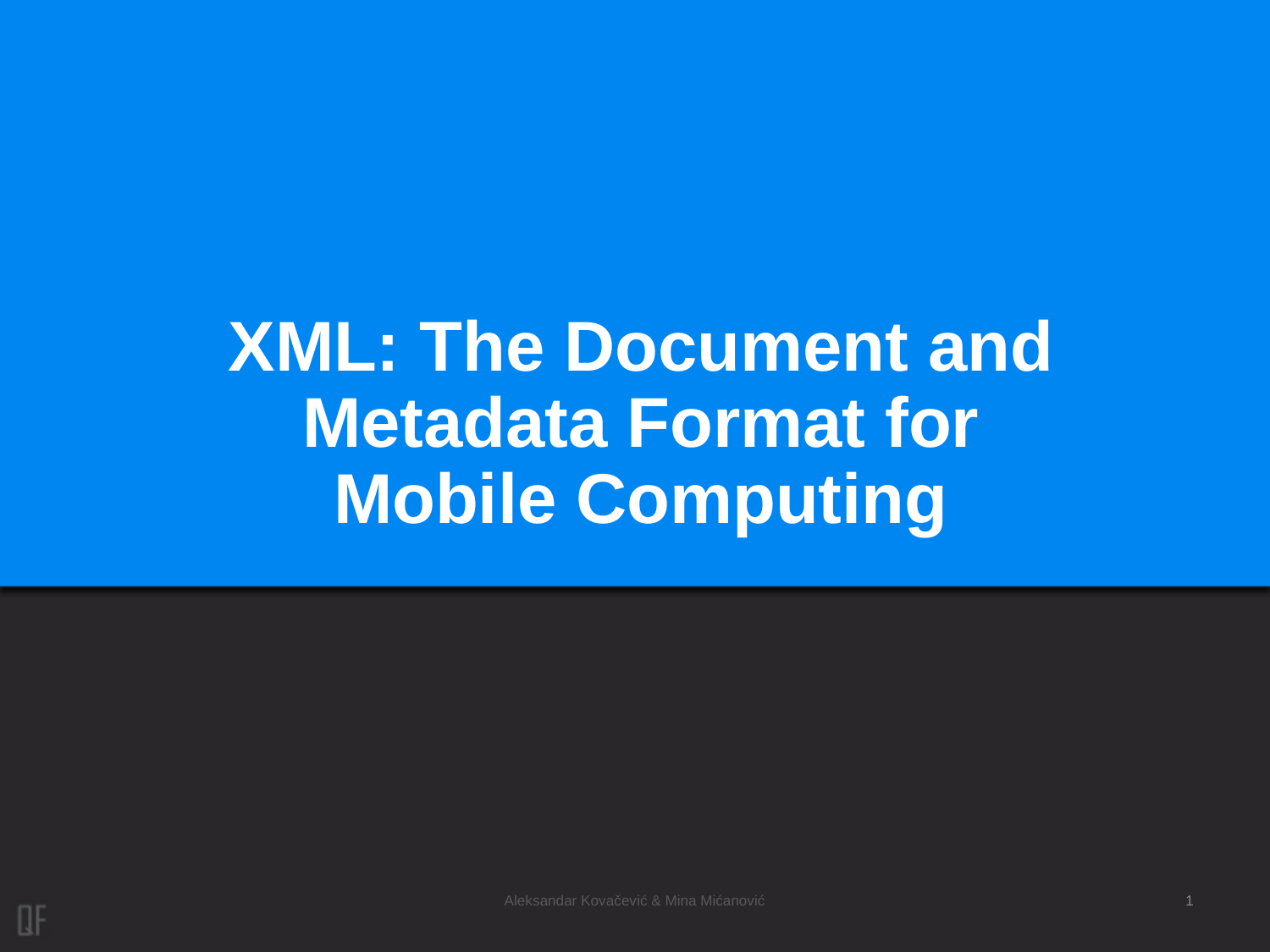

# XML: The Document and Metadata Format for Mobile Computing
Aleksandar Kovačević & Mina Mićanović
1